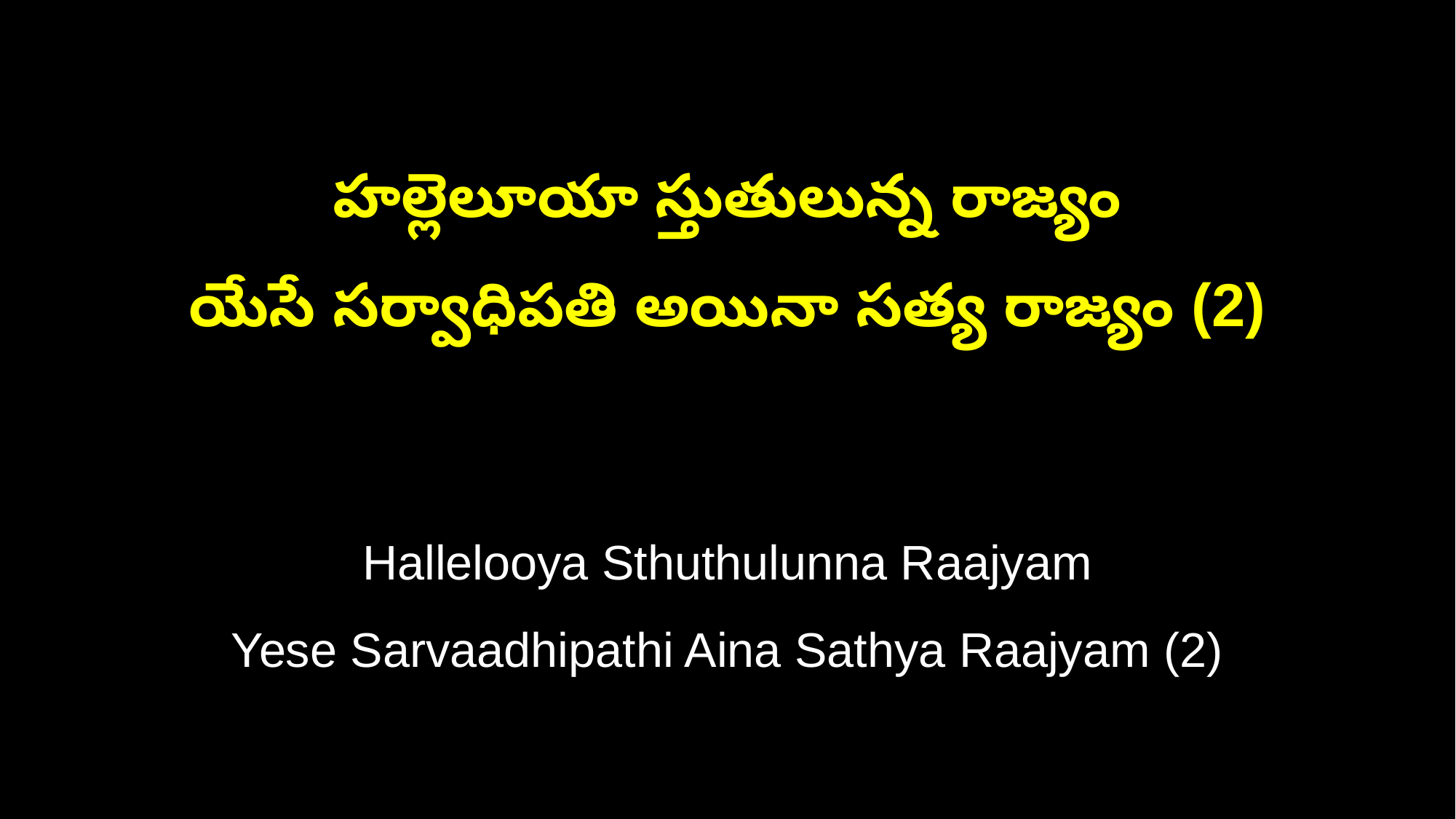

హల్లెలూయా స్తుతులున్న రాజ్యం
యేసే సర్వాధిపతి అయినా సత్య రాజ్యం (2)
Hallelooya Sthuthulunna Raajyam
Yese Sarvaadhipathi Aina Sathya Raajyam (2)